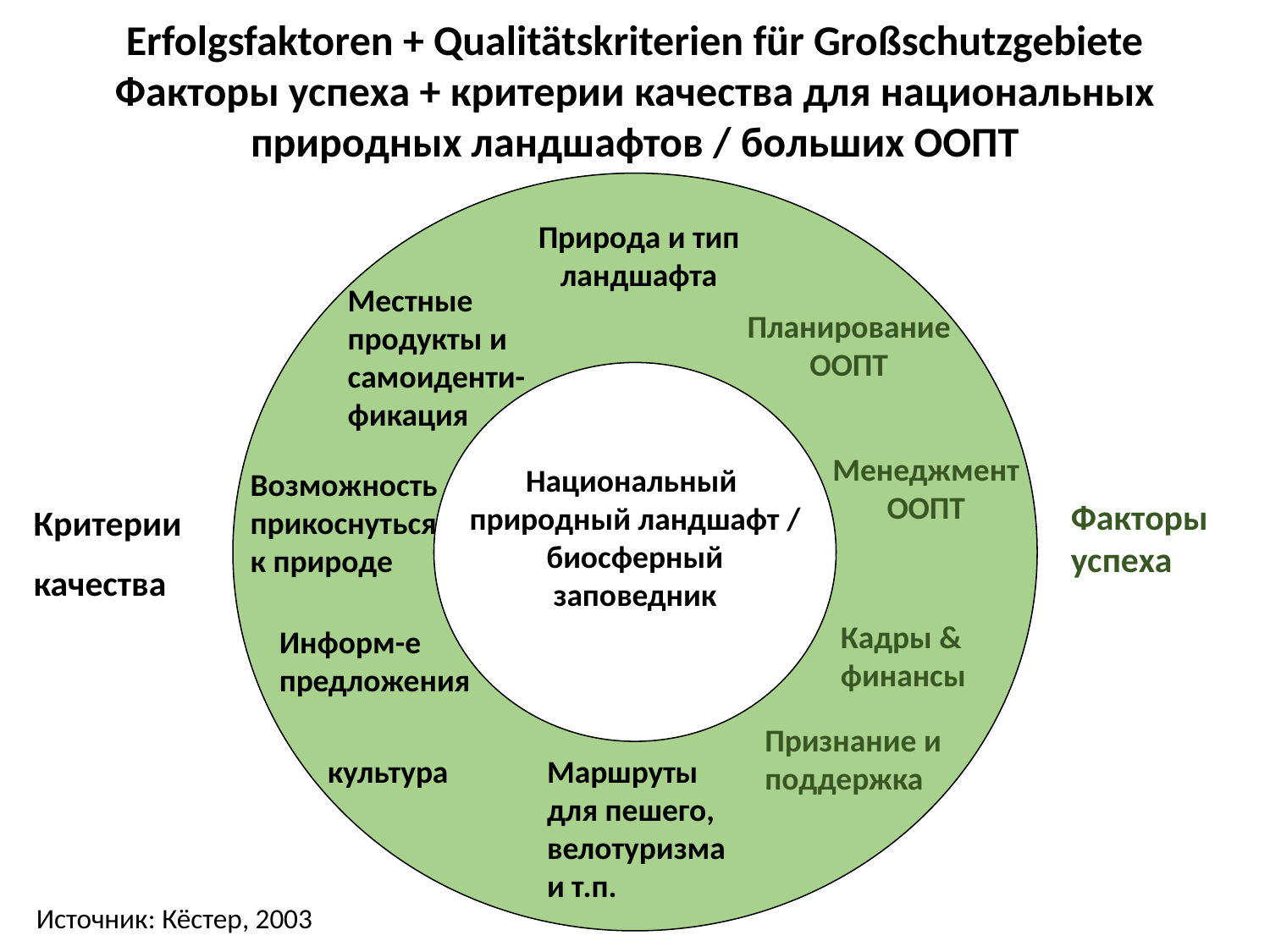

Erfolgsfaktoren + Qualitätskriterien für Großschutzgebiete
Факторы успеха + критерии качества для национальных
природных ландшафтов / больших ООПТ

Природа и тип ландшафта
Местные продукты и самоиденти-фикация
Планирование ООПТ
Менеджмент ООПТ
Национальный
природный ландшафт /
биосферный
заповедник
Возможность прикоснуться к природе
Факторы успеха
Критерии
качества
Кадры & финансы
Информ-е предложения
Признание и поддержка
культура
Маршруты
для пешего, велотуризма
и т.п.
Источник: Кёстер, 2003